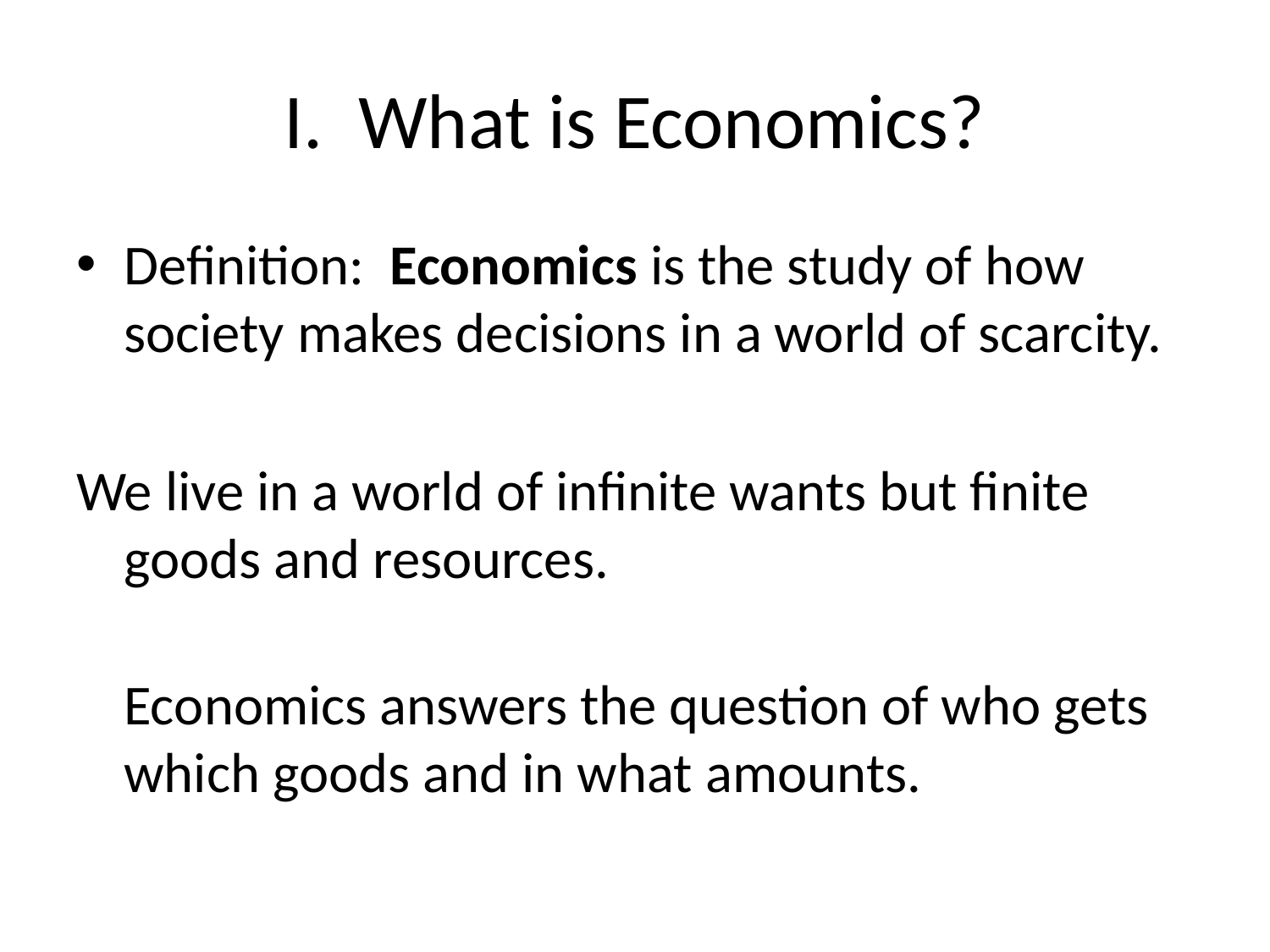

# I.  What is Economics?
Definition:  Economics is the study of how society makes decisions in a world of scarcity.

We live in a world of infinite wants but finite goods and resources.
Economics answers the question of who gets which goods and in what amounts.